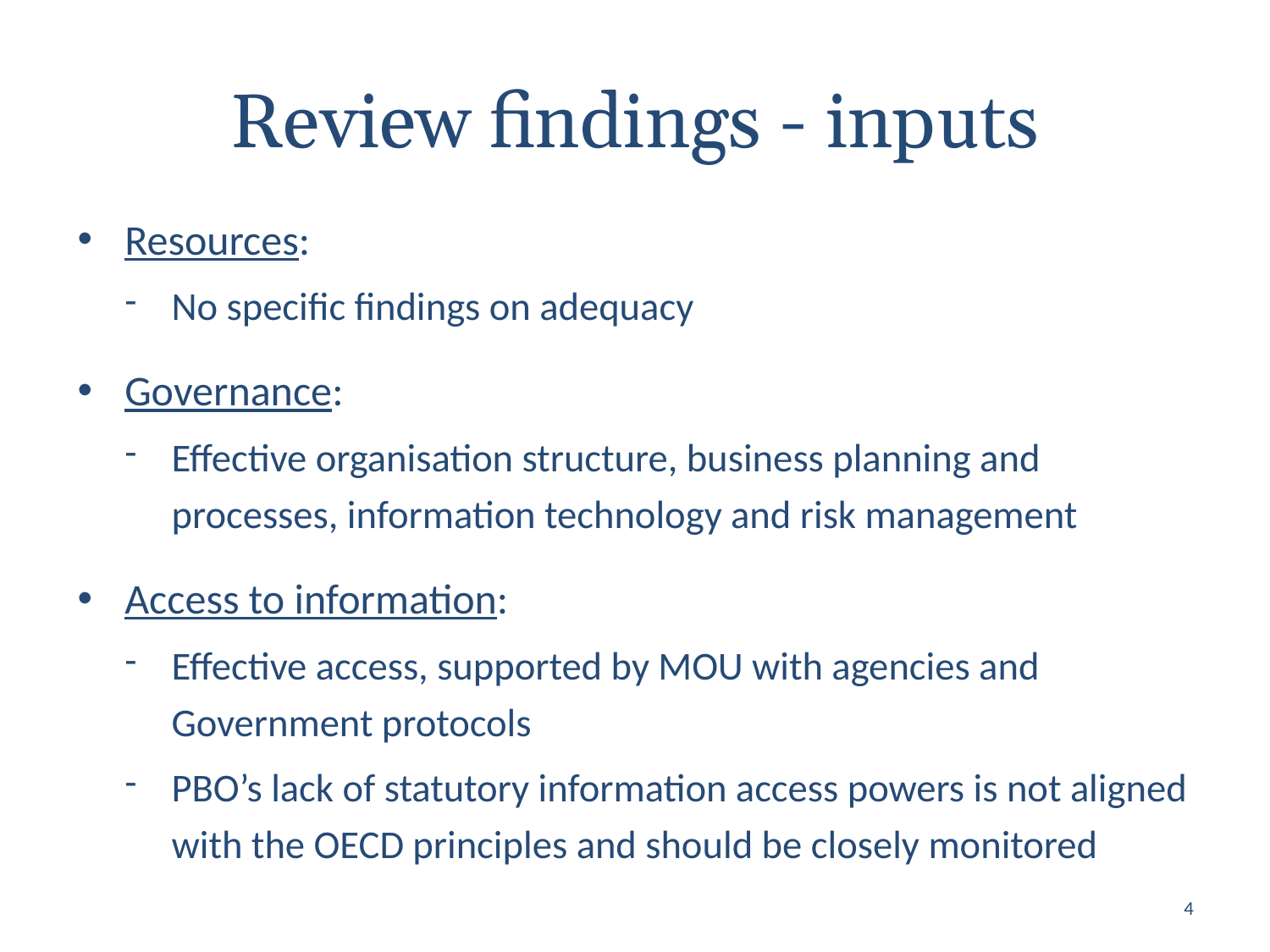

# Review findings - inputs
Resources:
No specific findings on adequacy
Governance:
Effective organisation structure, business planning and processes, information technology and risk management
Access to information:
Effective access, supported by MOU with agencies and Government protocols
PBO’s lack of statutory information access powers is not aligned with the OECD principles and should be closely monitored
4